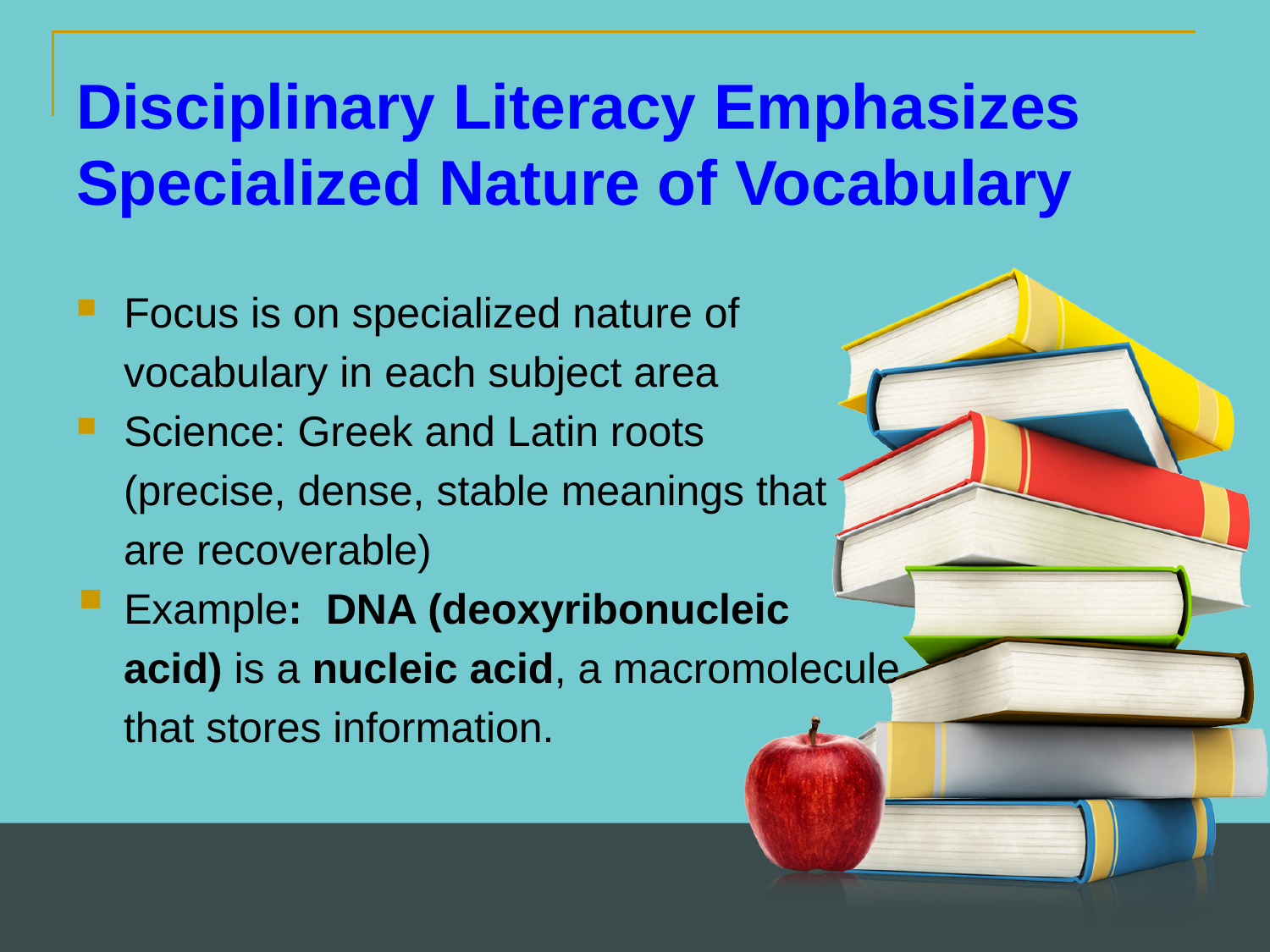

Disciplinary Literacy Emphasizes Specialized Nature of Vocabulary

Focus is on specialized nature of
    vocabulary in each subject area
Science: Greek and Latin roots
    (precise, dense, stable meanings that
    are recoverable)
Example:  DNA (deoxyribonucleic
    acid) is a nucleic acid, a macromolecule
    that stores information.